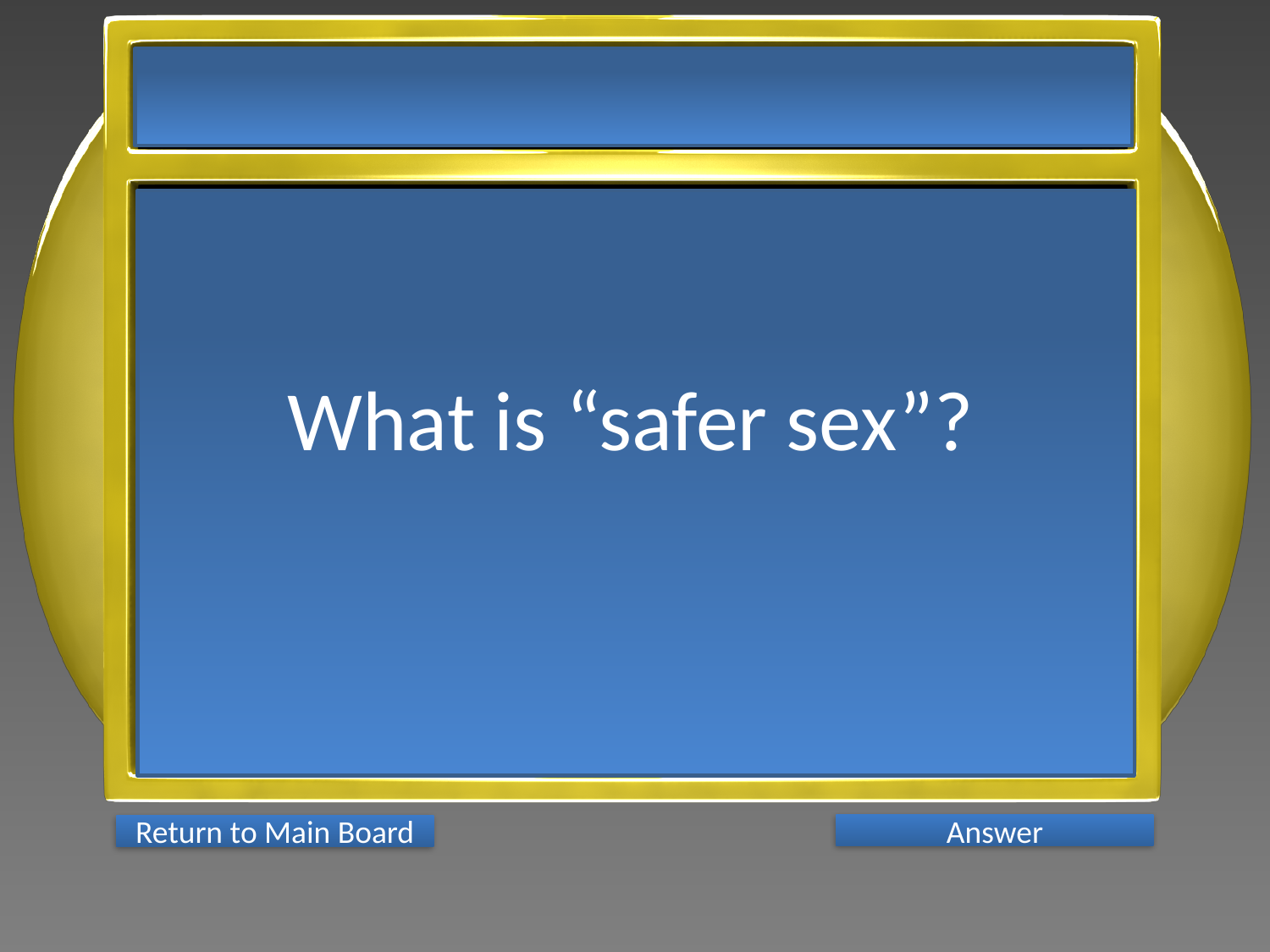

What is “safer sex”?
Answer
Return to Main Board